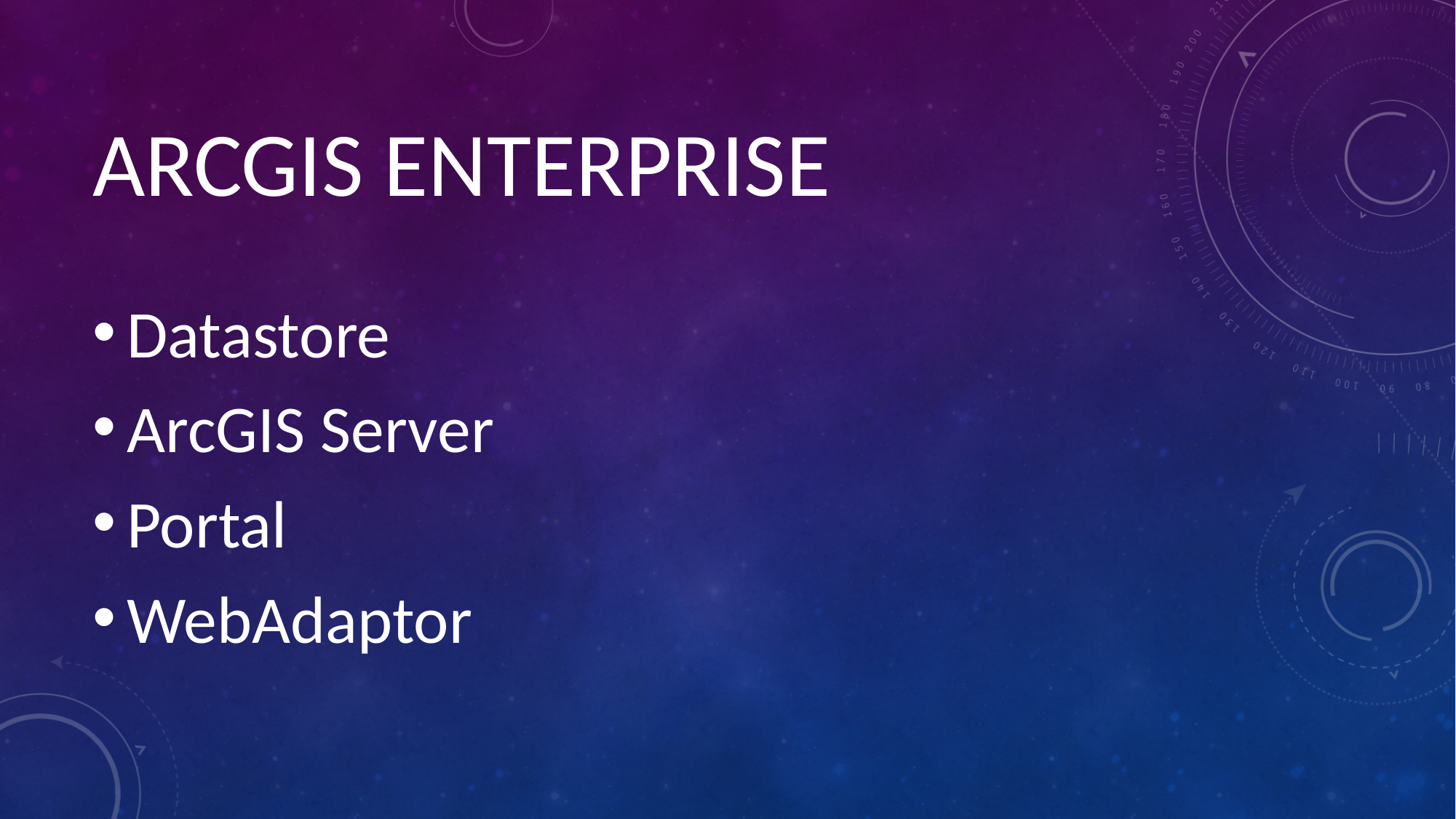

# Arcgis enterprise
Datastore
ArcGIS Server
Portal
WebAdaptor